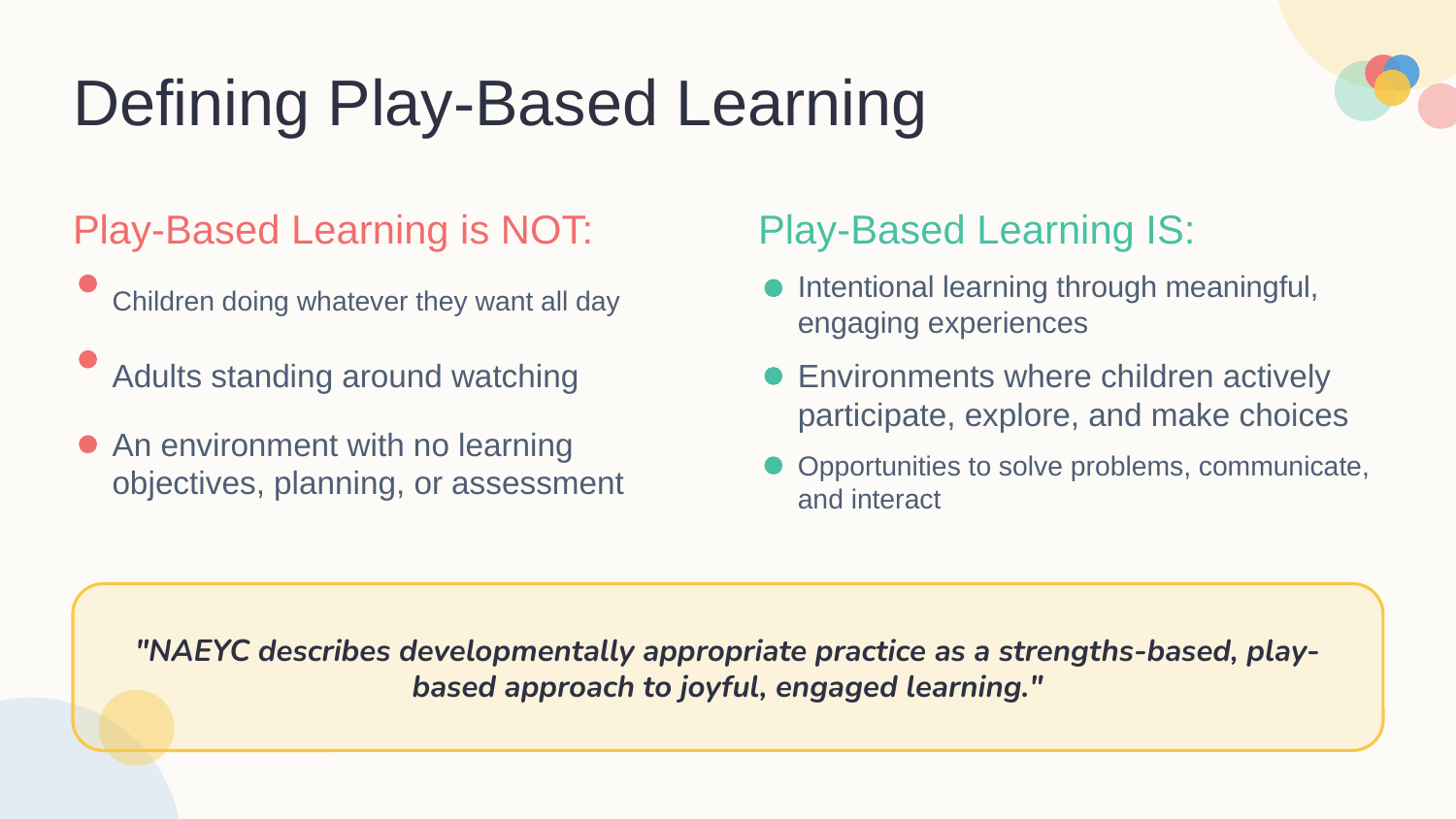

Defining Play-Based Learning
Play-Based Learning is NOT:
Children doing whatever they want all day

Adults standing around watching

An environment with no learning objectives, planning, or assessment

Play-Based Learning IS:
Intentional learning through meaningful, engaging experiences

Environments where children actively participate, explore, and make choices

Opportunities to solve problems, communicate, and interact

"NAEYC describes developmentally appropriate practice as a strengths-based, play-based approach to joyful, engaged learning."